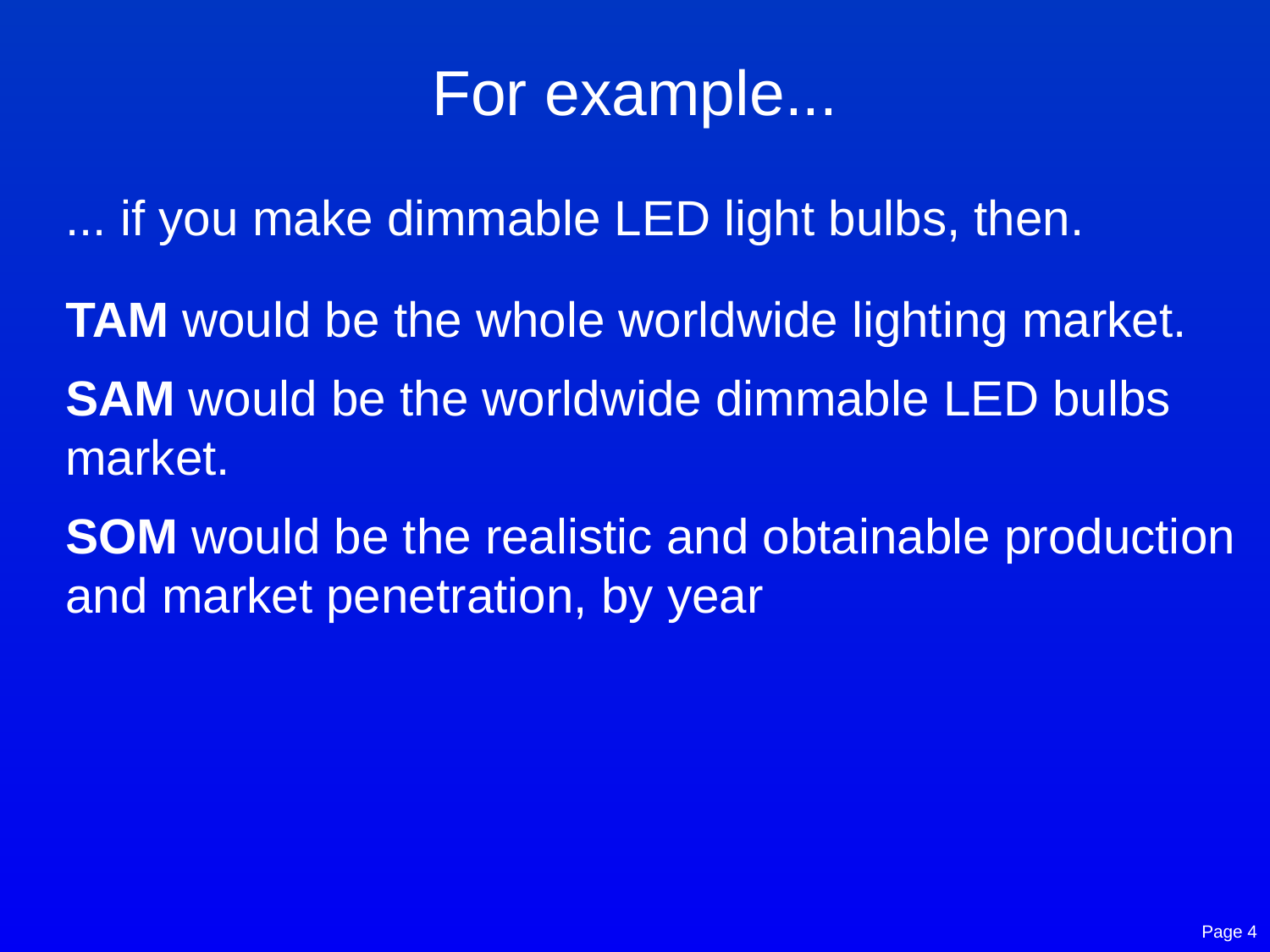

# For example...
... if you make dimmable LED light bulbs, then.

TAM would be the whole worldwide lighting market.
SAM would be the worldwide dimmable LED bulbs market.
SOM would be the realistic and obtainable production and market penetration, by year

Page 4